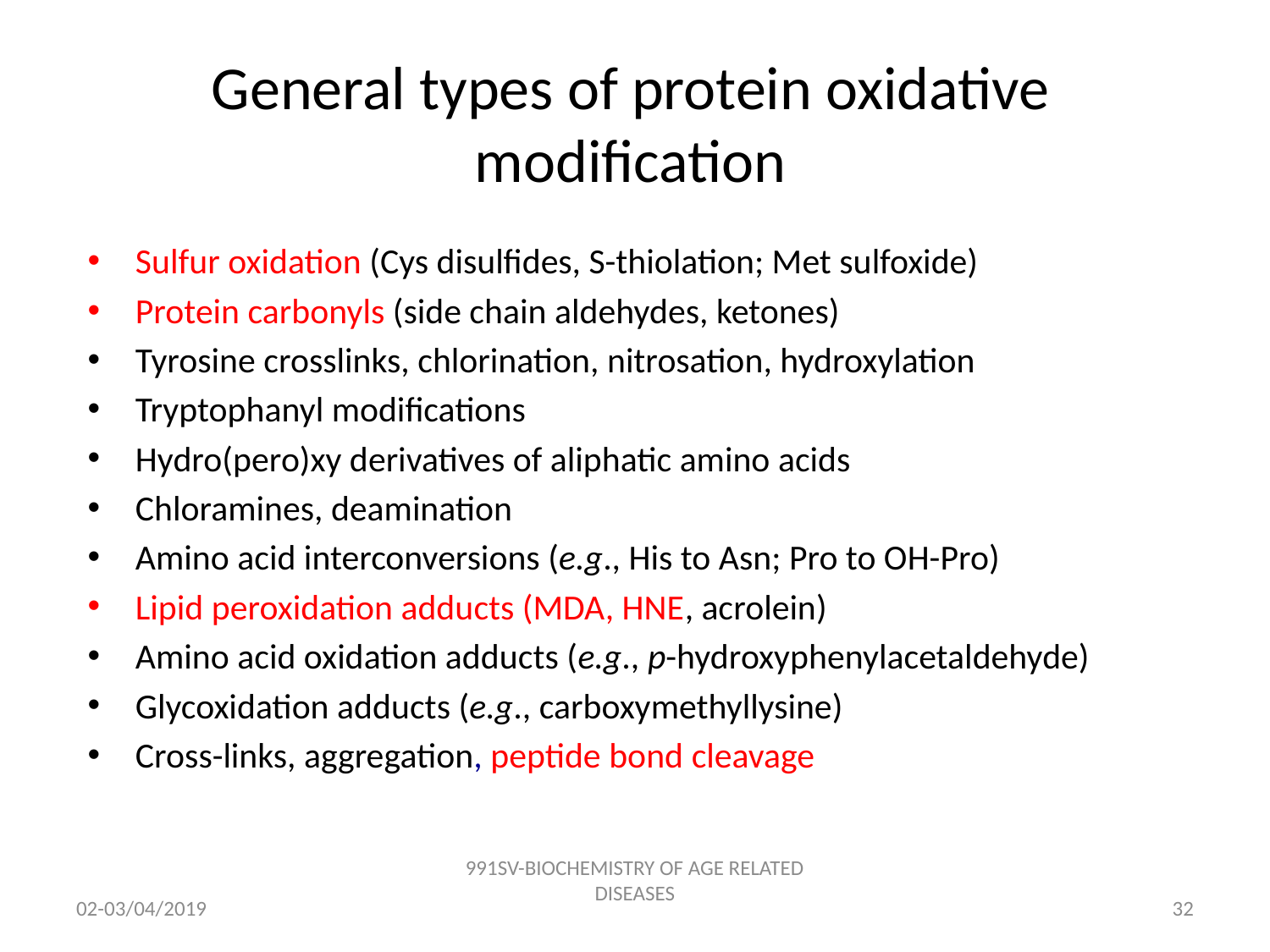

# General types of protein oxidative modification
Sulfur oxidation (Cys disulfides, S-thiolation; Met sulfoxide)
Protein carbonyls (side chain aldehydes, ketones)
Tyrosine crosslinks, chlorination, nitrosation, hydroxylation
Tryptophanyl modifications
Hydro(pero)xy derivatives of aliphatic amino acids
Chloramines, deamination
Amino acid interconversions (e.g., His to Asn; Pro to OH-Pro)
Lipid peroxidation adducts (MDA, HNE, acrolein)
Amino acid oxidation adducts (e.g., p-hydroxyphenylacetaldehyde)
Glycoxidation adducts (e.g., carboxymethyllysine)
Cross-links, aggregation, peptide bond cleavage
991SV-BIOCHEMISTRY OF AGE RELATED DISEASES
02-03/04/2019
32